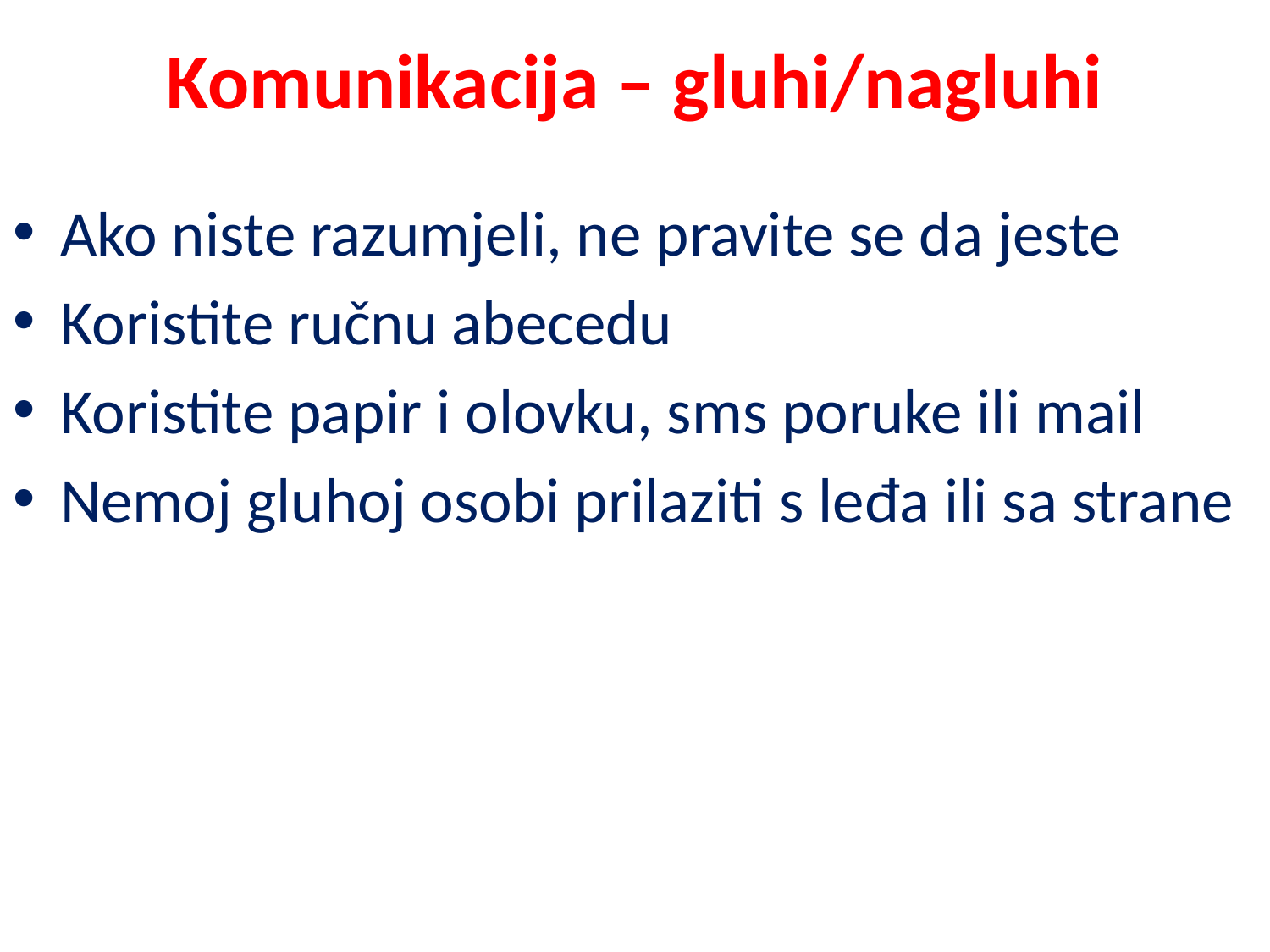

# Komunikacija – gluhi/nagluhi
Ako niste razumjeli, ne pravite se da jeste
Koristite ručnu abecedu
Koristite papir i olovku, sms poruke ili mail
Nemoj gluhoj osobi prilaziti s leđa ili sa strane